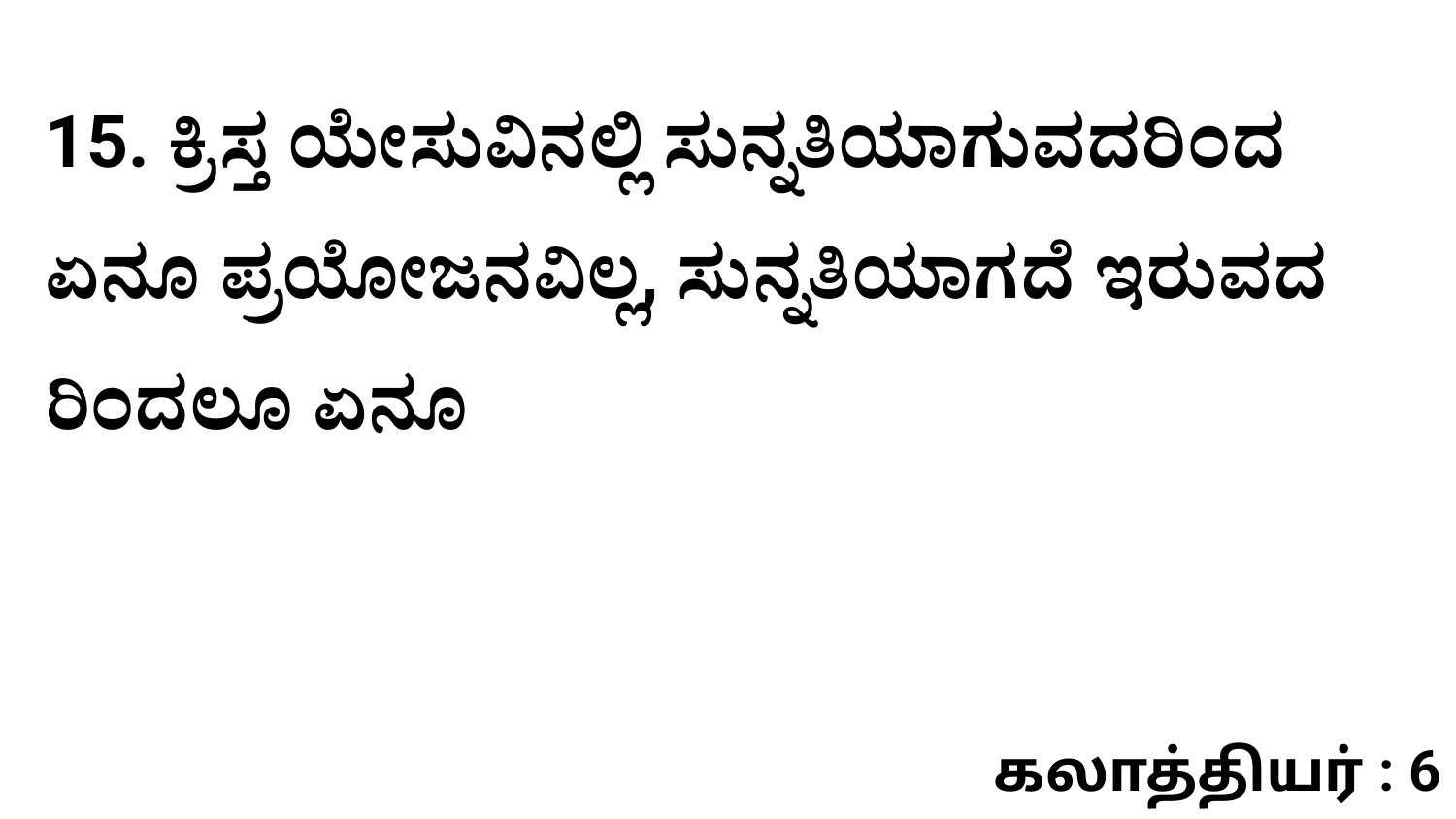

15. ಕ್ರಿಸ್ತ ಯೇಸುವಿನಲ್ಲಿ ಸುನ್ನತಿಯಾಗುವದರಿಂದ ಏನೂ ಪ್ರಯೋಜನವಿಲ್ಲ, ಸುನ್ನತಿಯಾಗದೆ ಇರುವದ ರಿಂದಲೂ ಏನೂ
கலாத்தியர் : 6